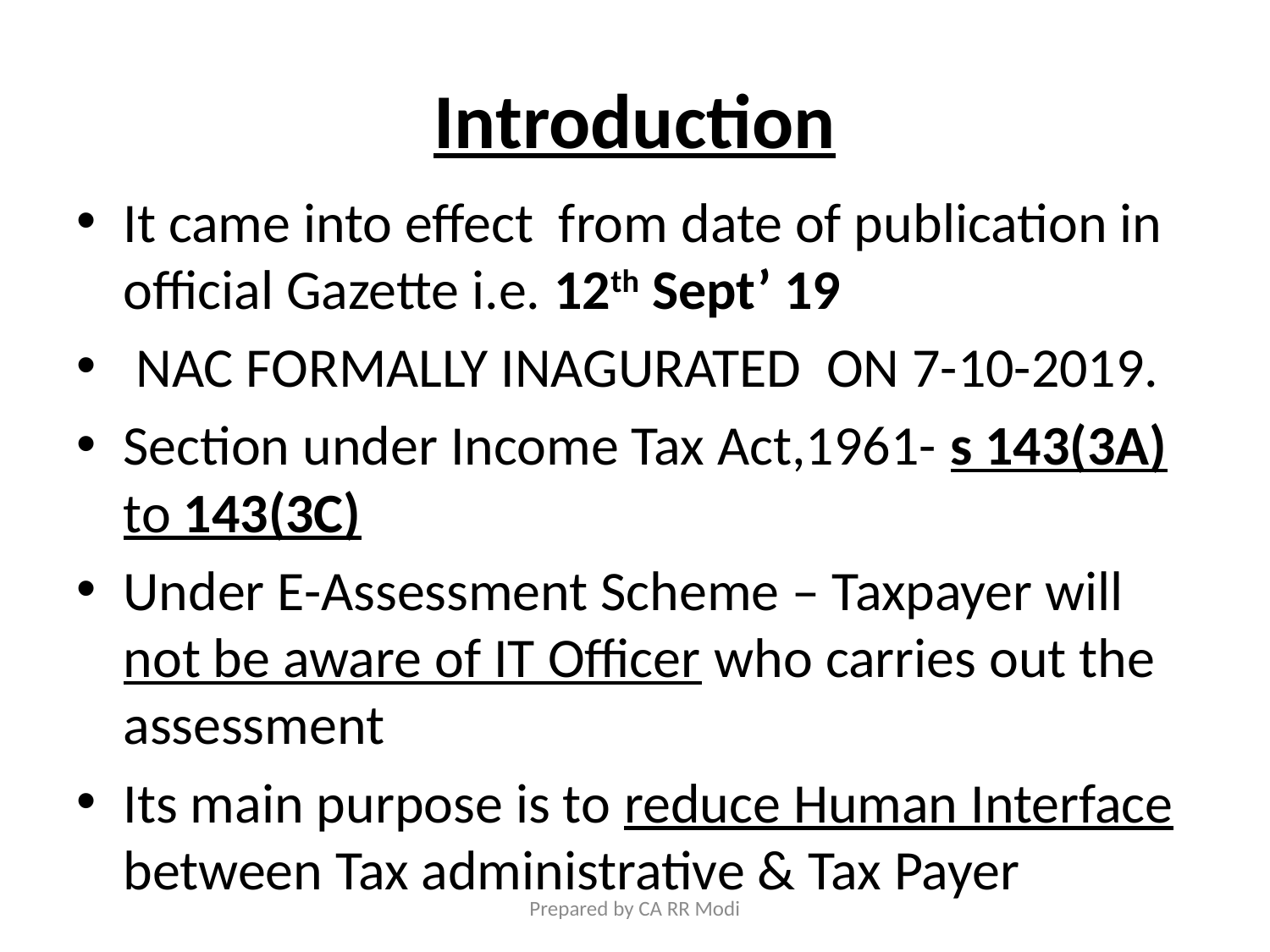

# Introduction
It came into effect  from date of publication in official Gazette i.e. 12th Sept’ 19
 NAC FORMALLY INAGURATED  ON 7-10-2019.
Section under Income Tax Act,1961- s 143(3A) to 143(3C)
Under E-Assessment Scheme – Taxpayer will not be aware of IT Officer who carries out the assessment
Its main purpose is to reduce Human Interface between Tax administrative & Tax Payer

Prepared by CA RR Modi